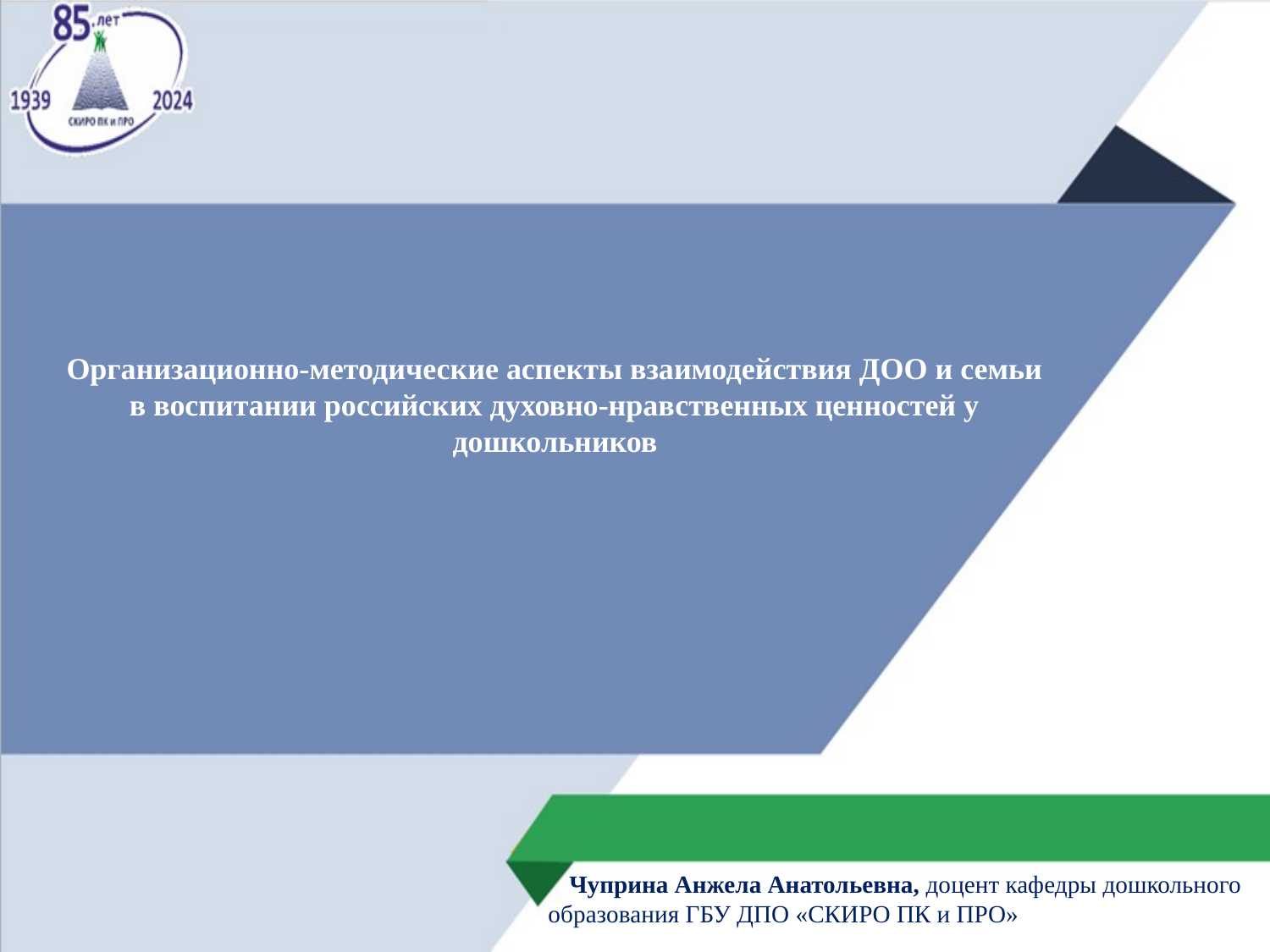

# Организационно-методические аспекты взаимодействия ДОО и семьи в воспитании российских духовно-нравственных ценностей у дошкольников
    Чуприна Анжела Анатольевна, доцент кафедры дошкольного образования ГБУ ДПО «СКИРО ПК и ПРО»